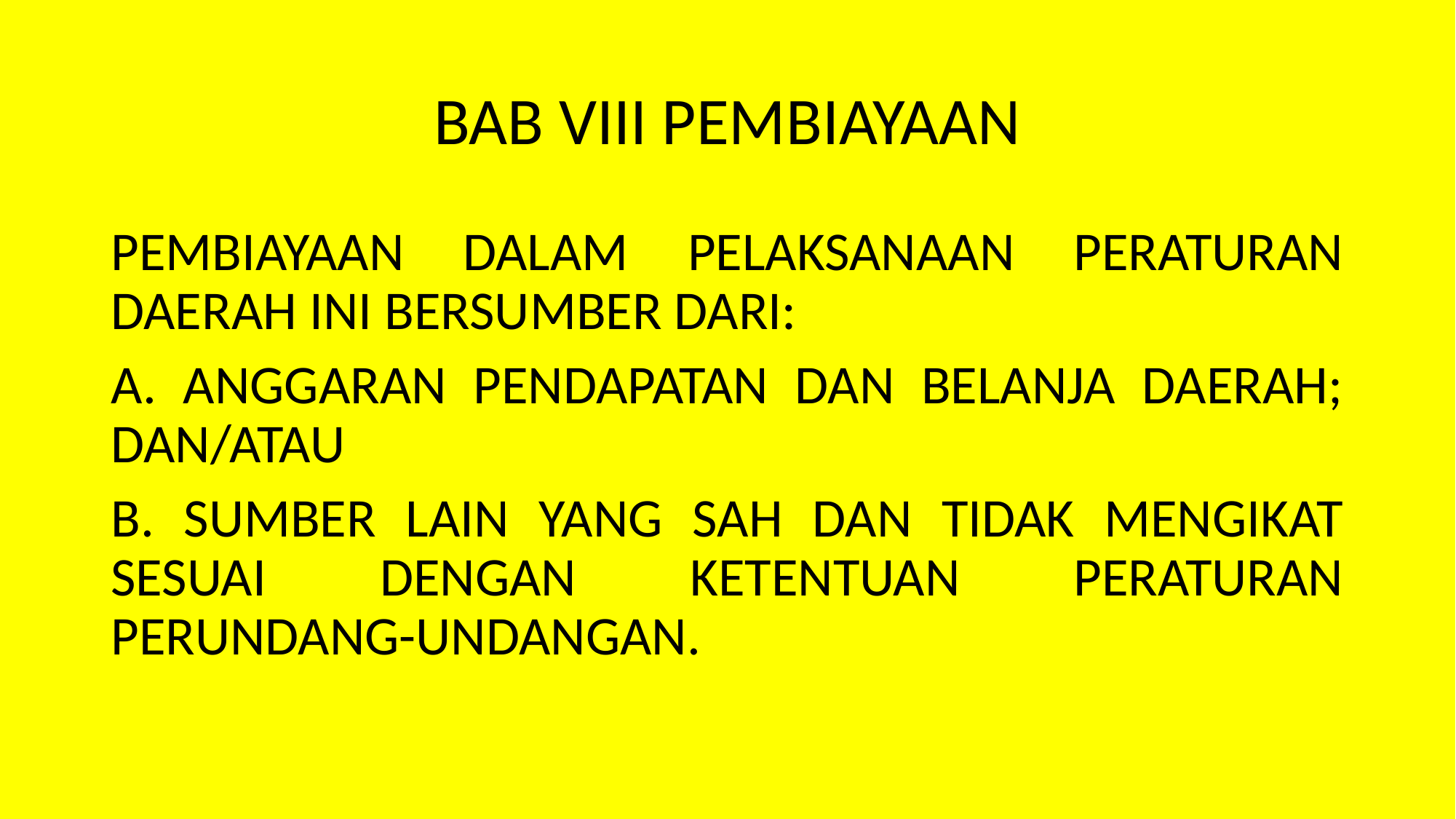

# BAB VIII PEMBIAYAAN
PEMBIAYAAN DALAM PELAKSANAAN PERATURAN DAERAH INI BERSUMBER DARI:
A. ANGGARAN PENDAPATAN DAN BELANJA DAERAH; DAN/ATAU
B. SUMBER LAIN YANG SAH DAN TIDAK MENGIKAT SESUAI DENGAN KETENTUAN PERATURAN PERUNDANG-UNDANGAN.